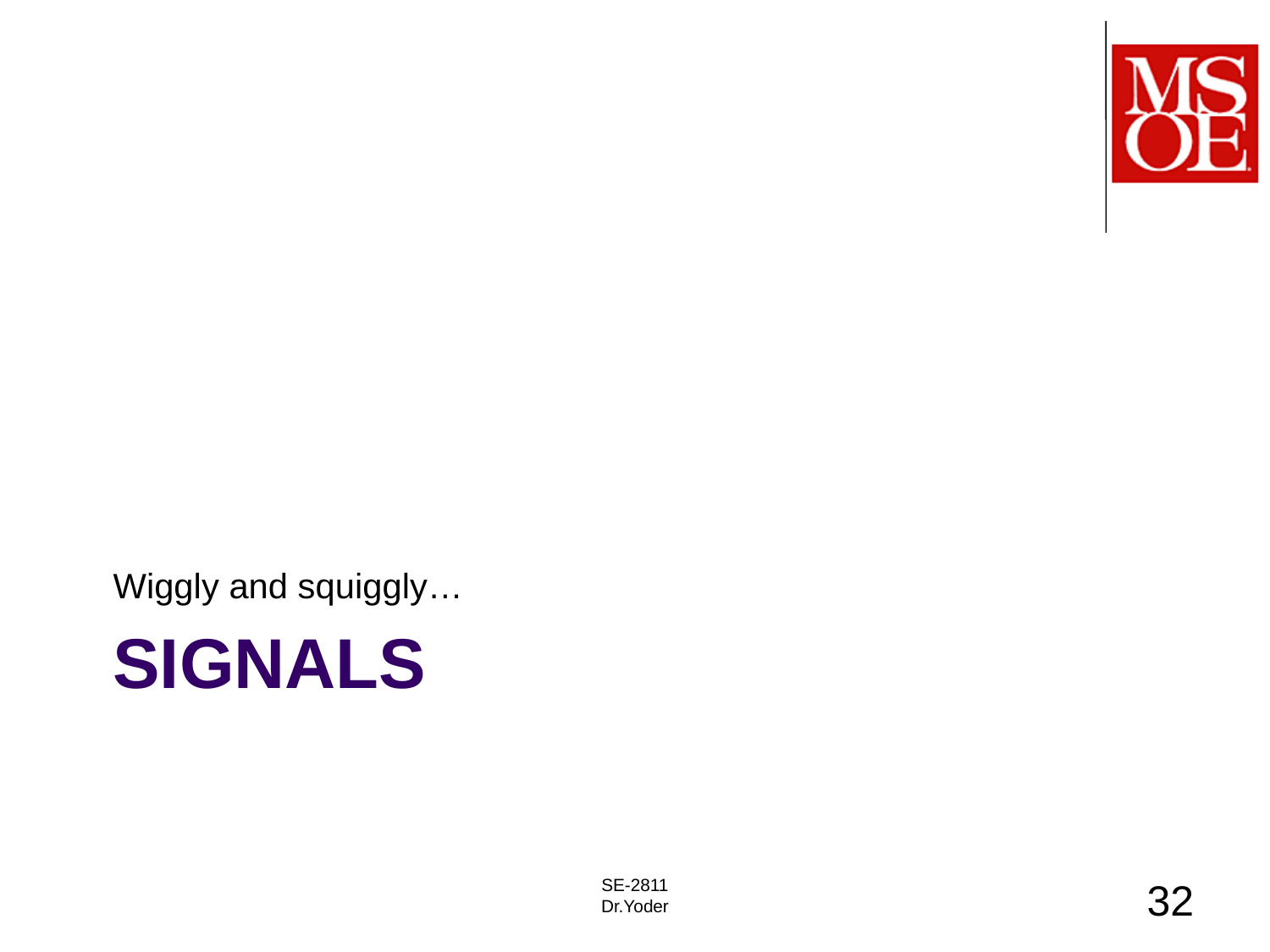

Wiggly and squiggly…
# Signals
SE-2811
Dr.Yoder
32